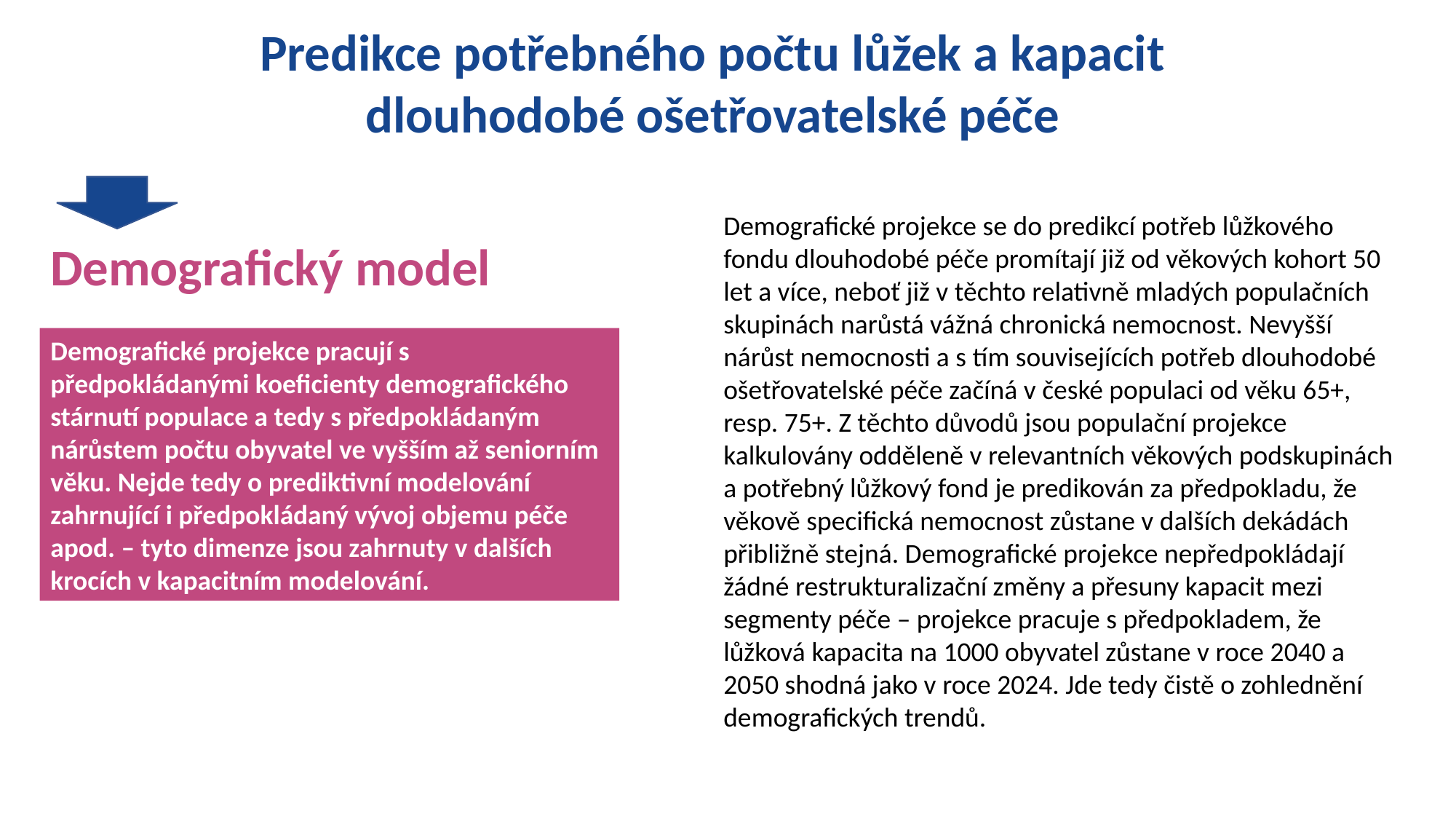

Predikce potřebného počtu lůžek a kapacit dlouhodobé ošetřovatelské péče

Demografické projekce se do predikcí potřeb lůžkového fondu dlouhodobé péče promítají již od věkových kohort 50 let a více, neboť již v těchto relativně mladých populačních skupinách narůstá vážná chronická nemocnost. Nevyšší nárůst nemocnosti a s tím souvisejících potřeb dlouhodobé ošetřovatelské péče začíná v české populaci od věku 65+, resp. 75+. Z těchto důvodů jsou populační projekce kalkulovány odděleně v relevantních věkových podskupinách a potřebný lůžkový fond je predikován za předpokladu, že věkově specifická nemocnost zůstane v dalších dekádách přibližně stejná. Demografické projekce nepředpokládají žádné restrukturalizační změny a přesuny kapacit mezi segmenty péče – projekce pracuje s předpokladem, že lůžková kapacita na 1000 obyvatel zůstane v roce 2040 a 2050 shodná jako v roce 2024. Jde tedy čistě o zohlednění demografických trendů.
Demografický model
Demografické projekce pracují s předpokládanými koeficienty demografického stárnutí populace a tedy s předpokládaným nárůstem počtu obyvatel ve vyšším až seniorním věku. Nejde tedy o prediktivní modelování zahrnující i předpokládaný vývoj objemu péče apod. – tyto dimenze jsou zahrnuty v dalších krocích v kapacitním modelování.